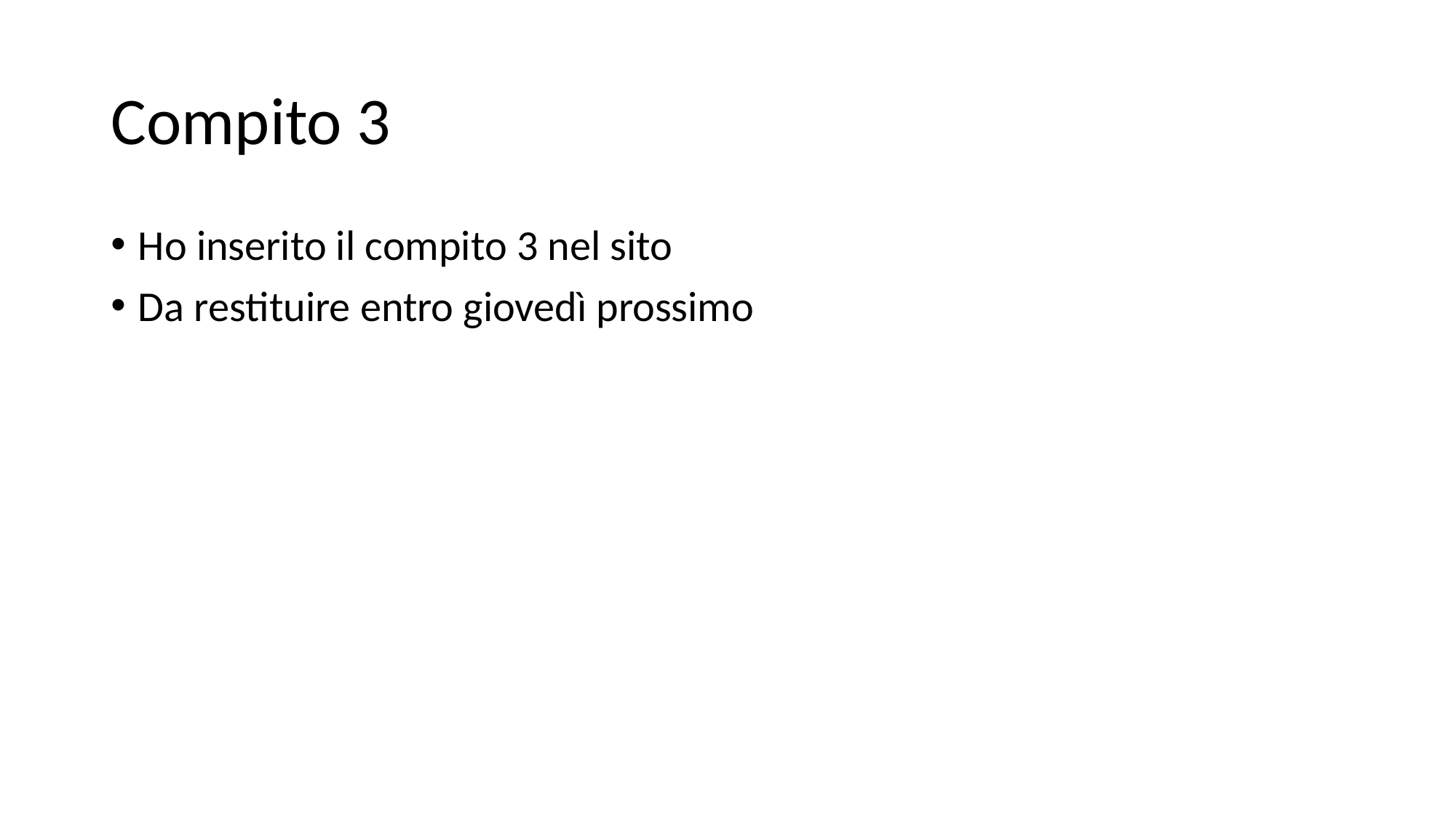

# Compito 3
Ho inserito il compito 3 nel sito
Da restituire entro giovedì prossimo